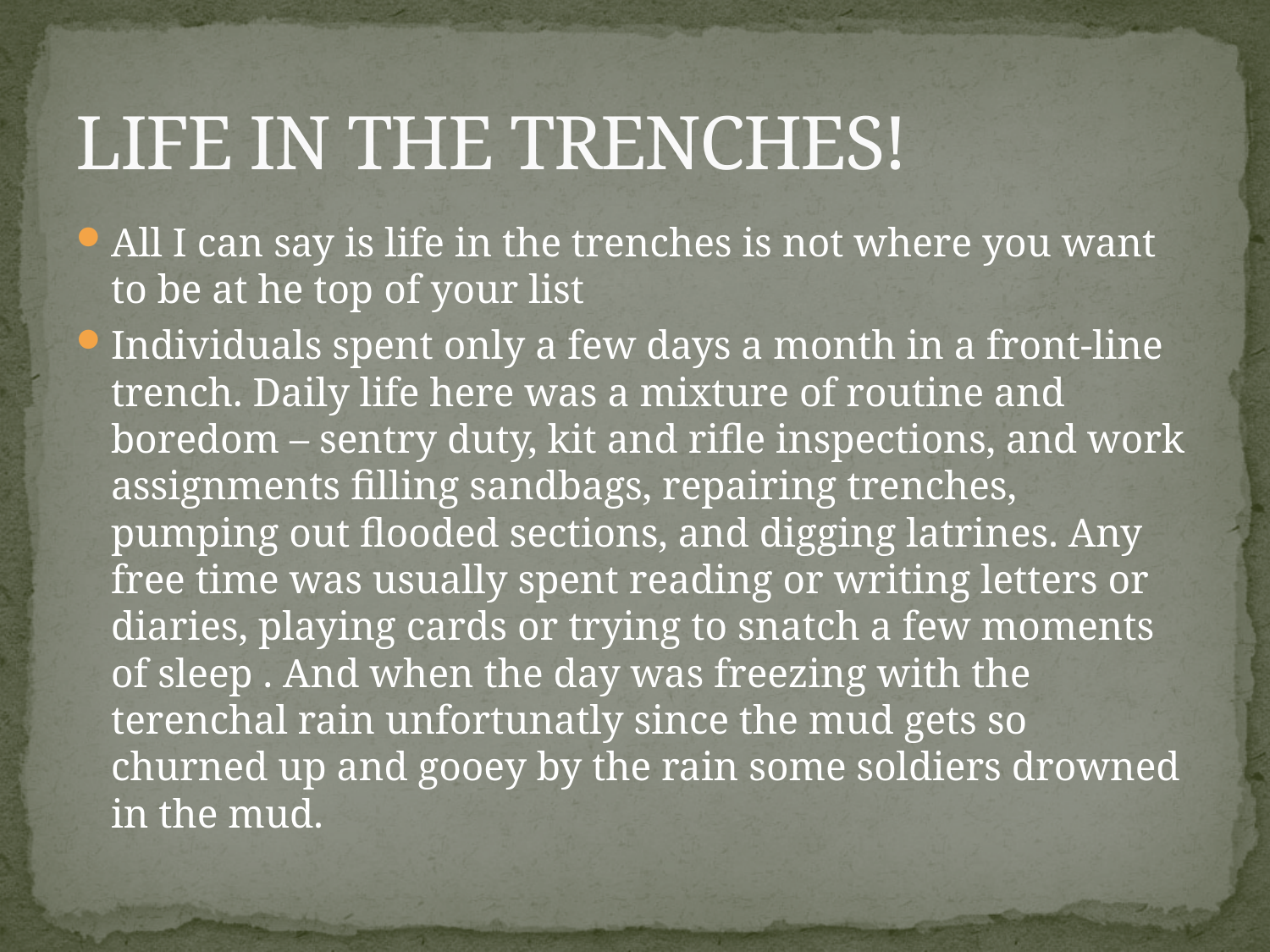

# LIFE IN THE TRENCHES!
All I can say is life in the trenches is not where you want to be at he top of your list
Individuals spent only a few days a month in a front-line trench. Daily life here was a mixture of routine and boredom – sentry duty, kit and rifle inspections, and work assignments filling sandbags, repairing trenches, pumping out flooded sections, and digging latrines. Any free time was usually spent reading or writing letters or diaries, playing cards or trying to snatch a few moments of sleep . And when the day was freezing with the terenchal rain unfortunatly since the mud gets so churned up and gooey by the rain some soldiers drowned in the mud.